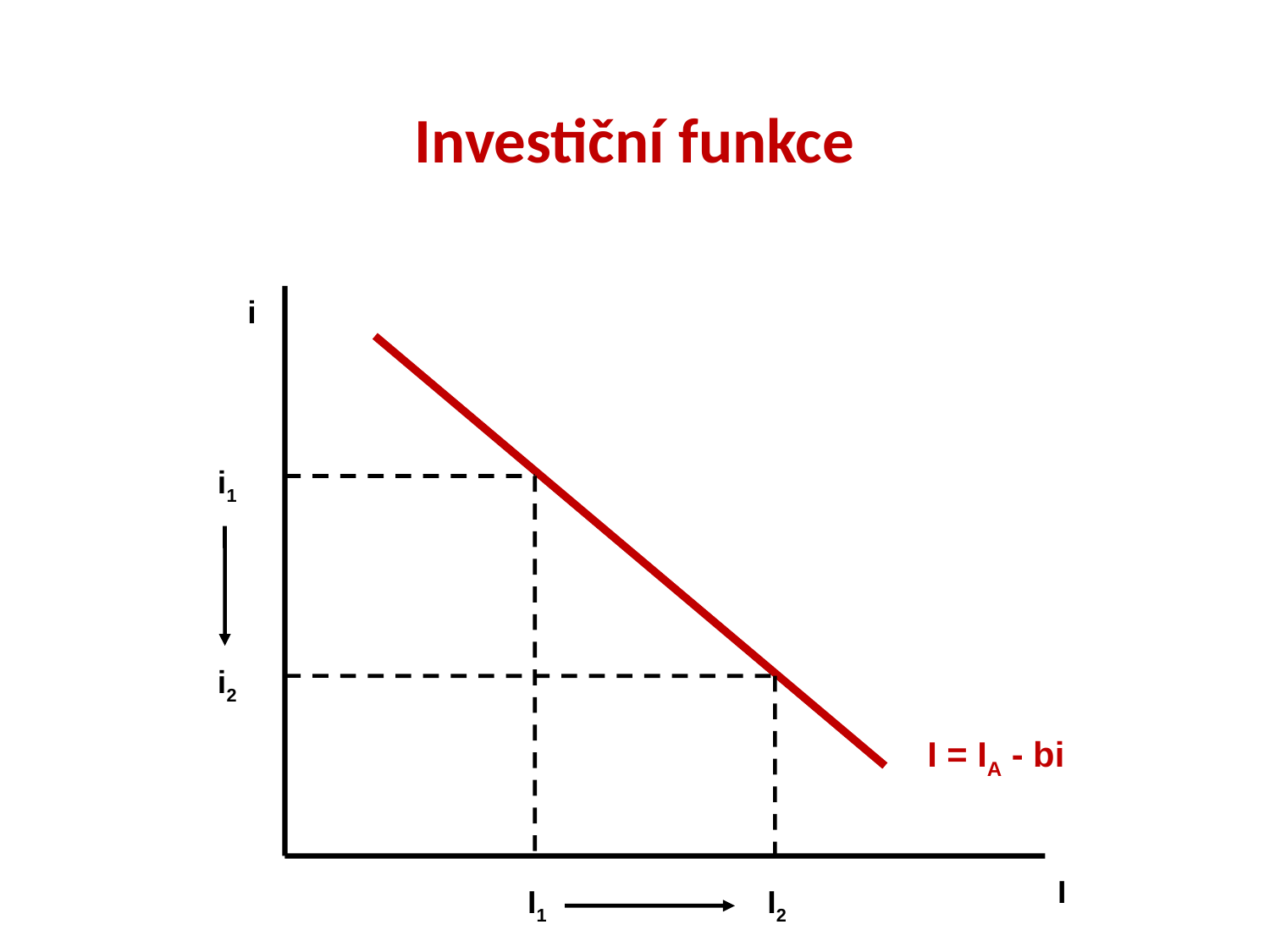

# Investiční funkce
i

i1

i2

I = IA - bi

I
I1
I2